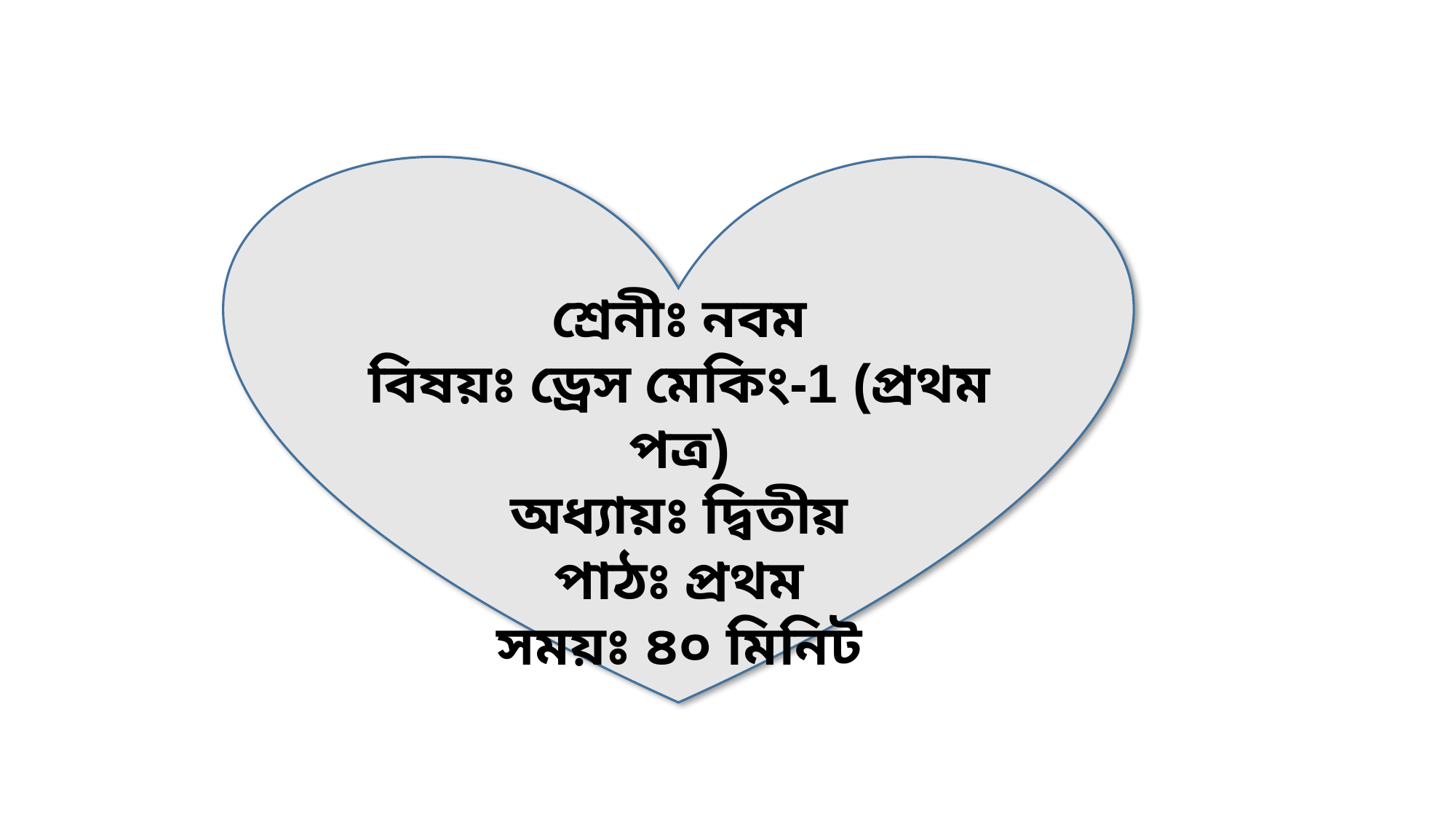

শ্রেনীঃ নবম
বিষয়ঃ ড্রেস মেকিং-1 (প্রথম পত্র)
অধ্যায়ঃ দ্বিতীয়
পাঠঃ প্রথম
সময়ঃ ৪০ মিনিট